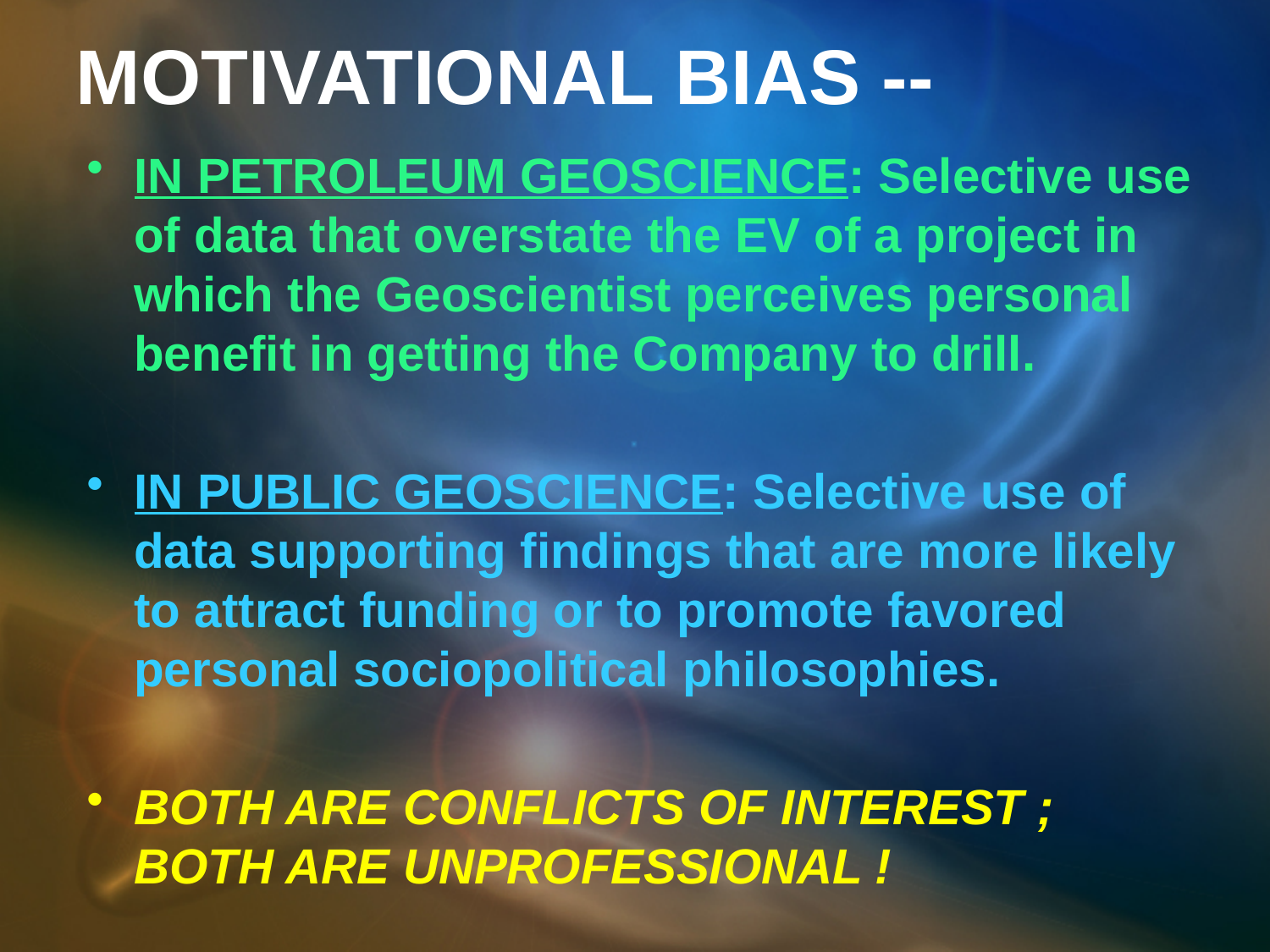

# MOTIVATIONAL BIAS --
IN PETROLEUM GEOSCIENCE: Selective use of data that overstate the EV of a project in which the Geoscientist perceives personal benefit in getting the Company to drill.

IN PUBLIC GEOSCIENCE: Selective use of data supporting findings that are more likely to attract funding or to promote favored personal sociopolitical philosophies.

BOTH ARE CONFLICTS OF INTEREST ; BOTH ARE UNPROFESSIONAL !